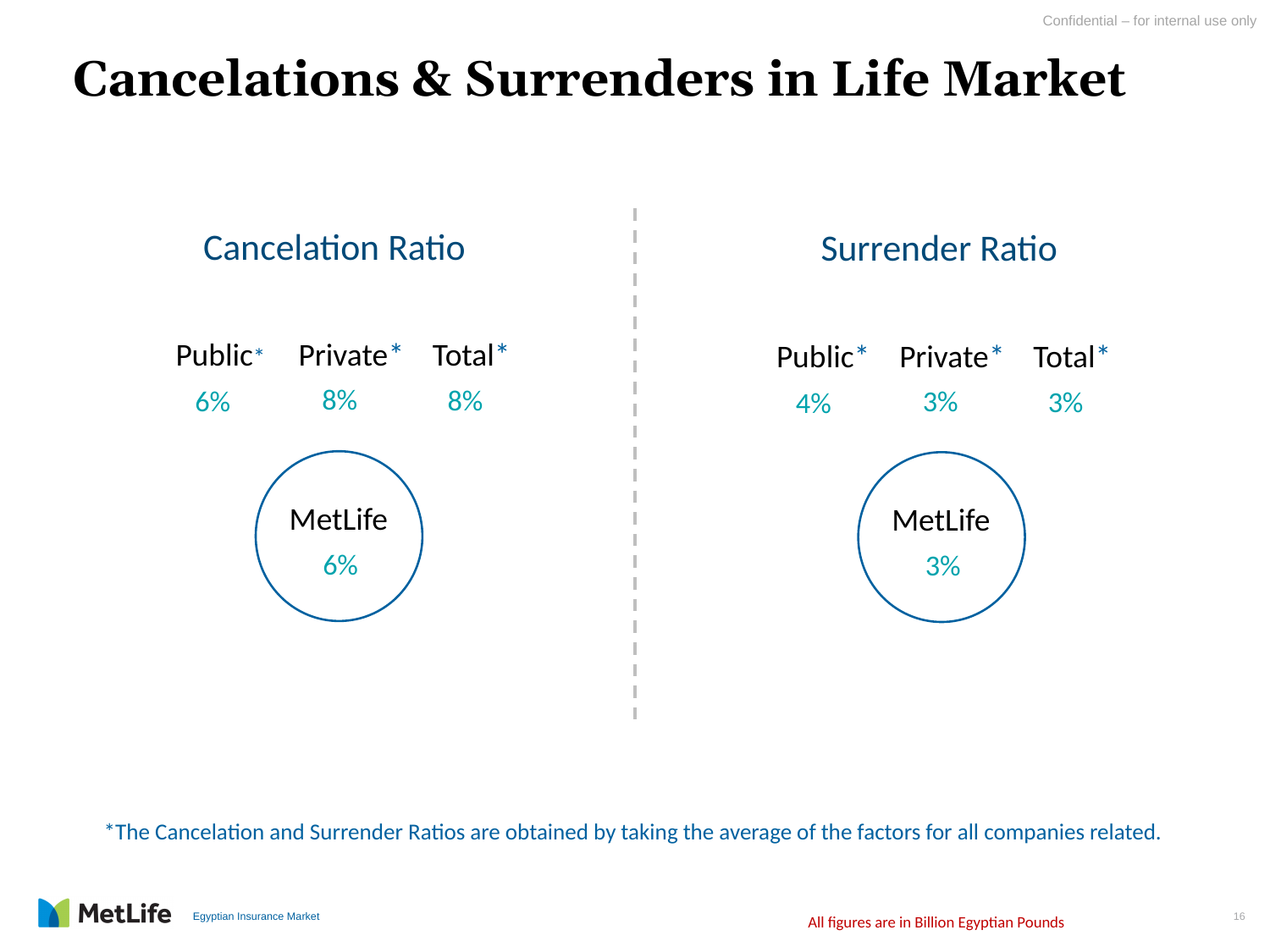

# Cancelations & Surrenders in Life Market
Cancelation Ratio
Surrender Ratio
Public*
Private*
Total*
Public*
Private*
Total*
8%
8%
3%
6%
3%
4%

MetLife
MetLife
6%
3%
*The Cancelation and Surrender Ratios are obtained by taking the average of the factors for all companies related.
16
Egyptian Insurance Market
All figures are in Billion Egyptian Pounds